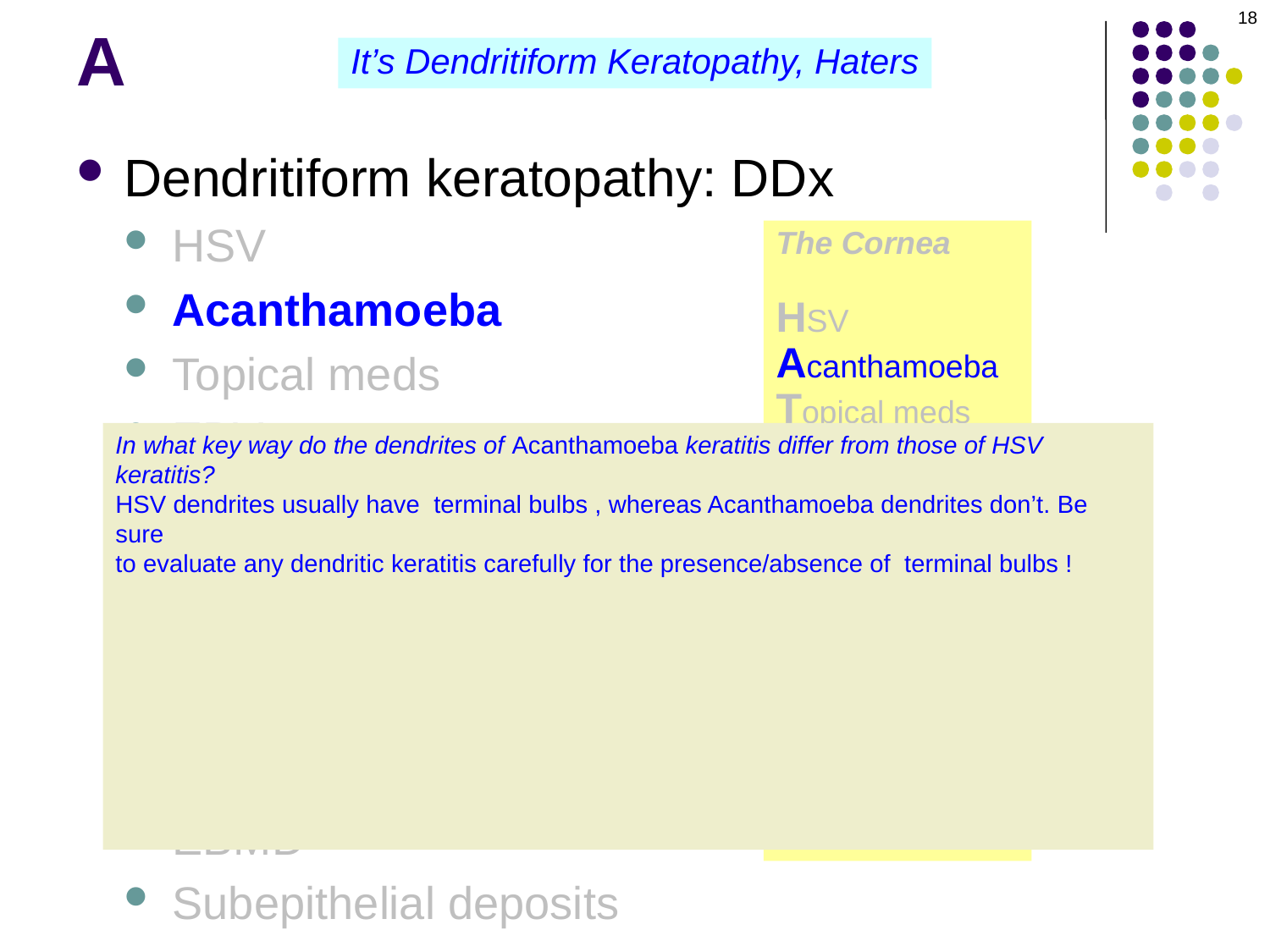

18
# A
It’s Dendritiform Keratopathy, Haters
Dendritiform keratopathy: DDx
HSV
Acanthamoeba
Topical meds
EBV
Soft CL wear

HZO
Adenovirus
Thygeson’s
EBMD
Subepithelial deposits

The Cornea

HSV
Acanthamoeba
Topical meds
EBV
Soft CL wear

HZO
Adenovirus
Thygeson’s
EBMD
Sub-epi deposits

Dendrites!
In what key way do the dendrites of Acanthamoeba keratitis differ from those of HSV keratitis?
HSV dendrites usually have  terminal bulbs , whereas Acanthamoeba dendrites don’t. Be sure
to evaluate any dendritic keratitis carefully for the presence/absence of  terminal bulbs !

In what key way might the presenting complaint of an Acanthamoeba keratitis patient differ from that of an HSV keratitis patient?
The patient with Acanthamoeba keratitis will complain of pain that seems out of proportion to the clinical picture, while the HSV keratitis patient will have less pain than would be expected given the appearance of the cornea.

Why is Acanthamoeba keratitis so painful?
Because the bug has a propensity for perineural invasion